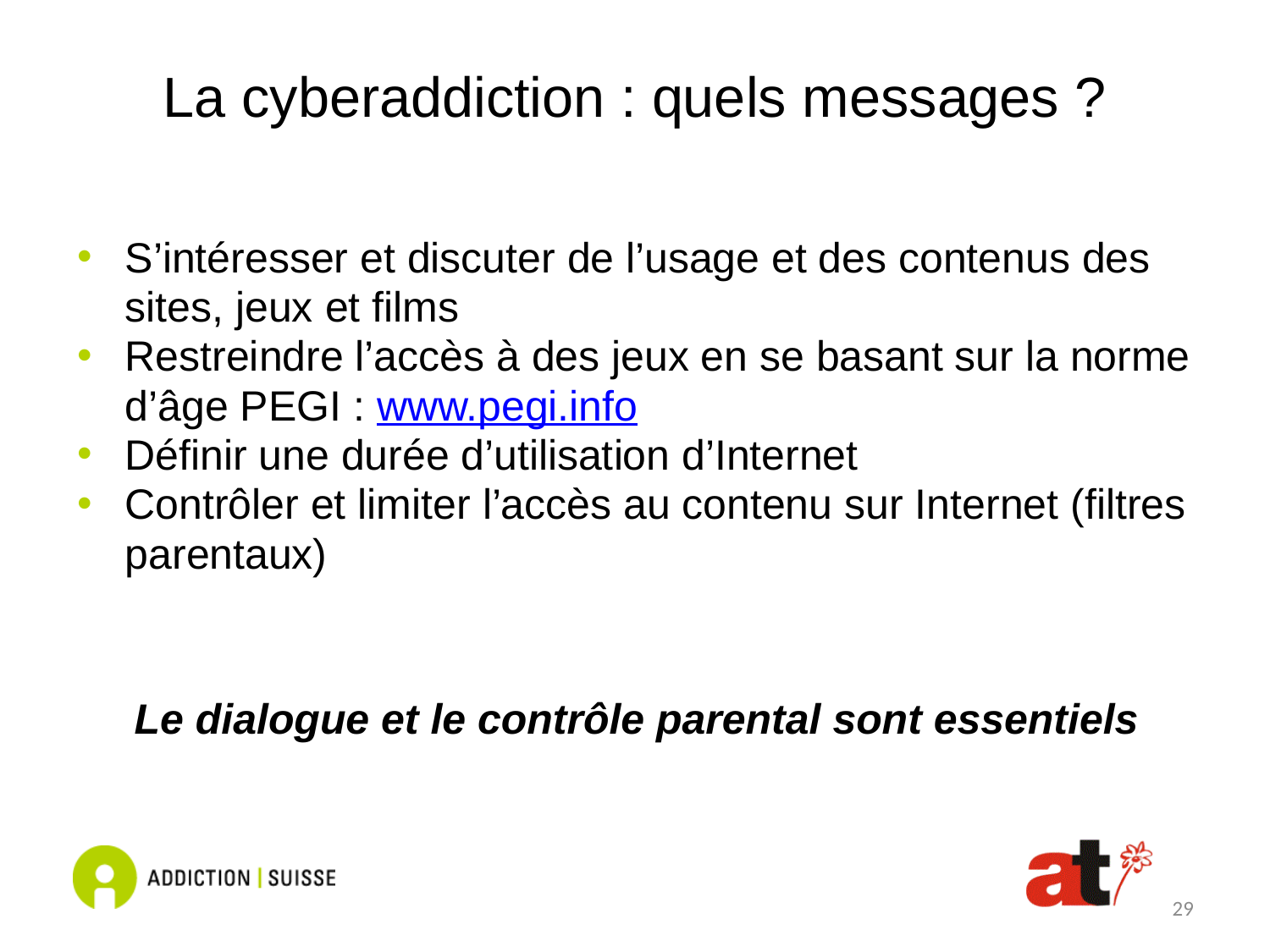

# La cyberaddiction : quels messages ?

S’intéresser et discuter de l’usage et des contenus des sites, jeux et films
Restreindre l’accès à des jeux en se basant sur la norme d’âge PEGI : www.pegi.info
Définir une durée d’utilisation d’Internet
Contrôler et limiter l’accès au contenu sur Internet (filtres parentaux)

Le dialogue et le contrôle parental sont essentiels
29